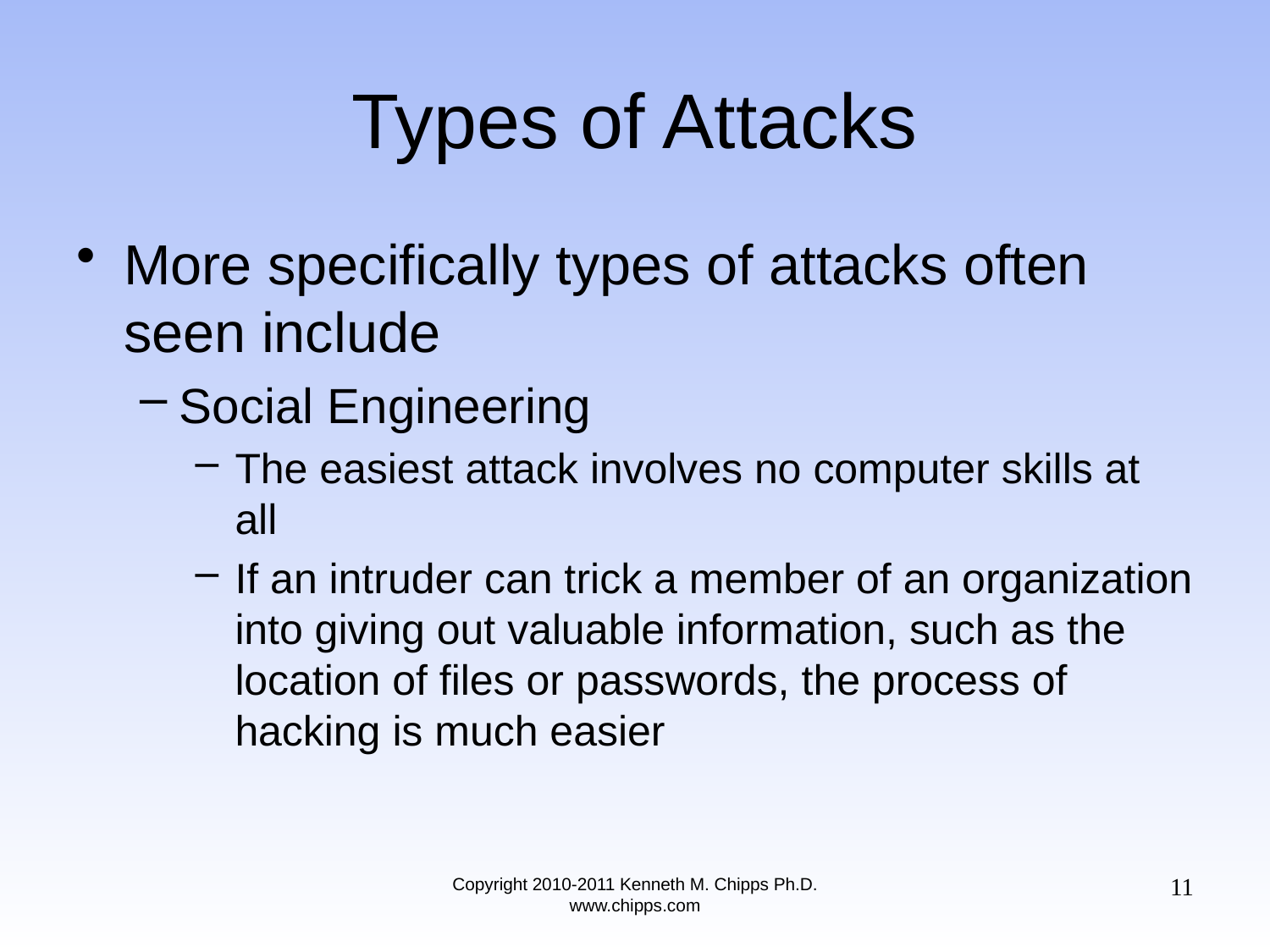

# Types of Attacks
More specifically types of attacks often seen include
Social Engineering
The easiest attack involves no computer skills at all
If an intruder can trick a member of an organization into giving out valuable information, such as the location of files or passwords, the process of hacking is much easier
11
Copyright 2010-2011 Kenneth M. Chipps Ph.D. www.chipps.com